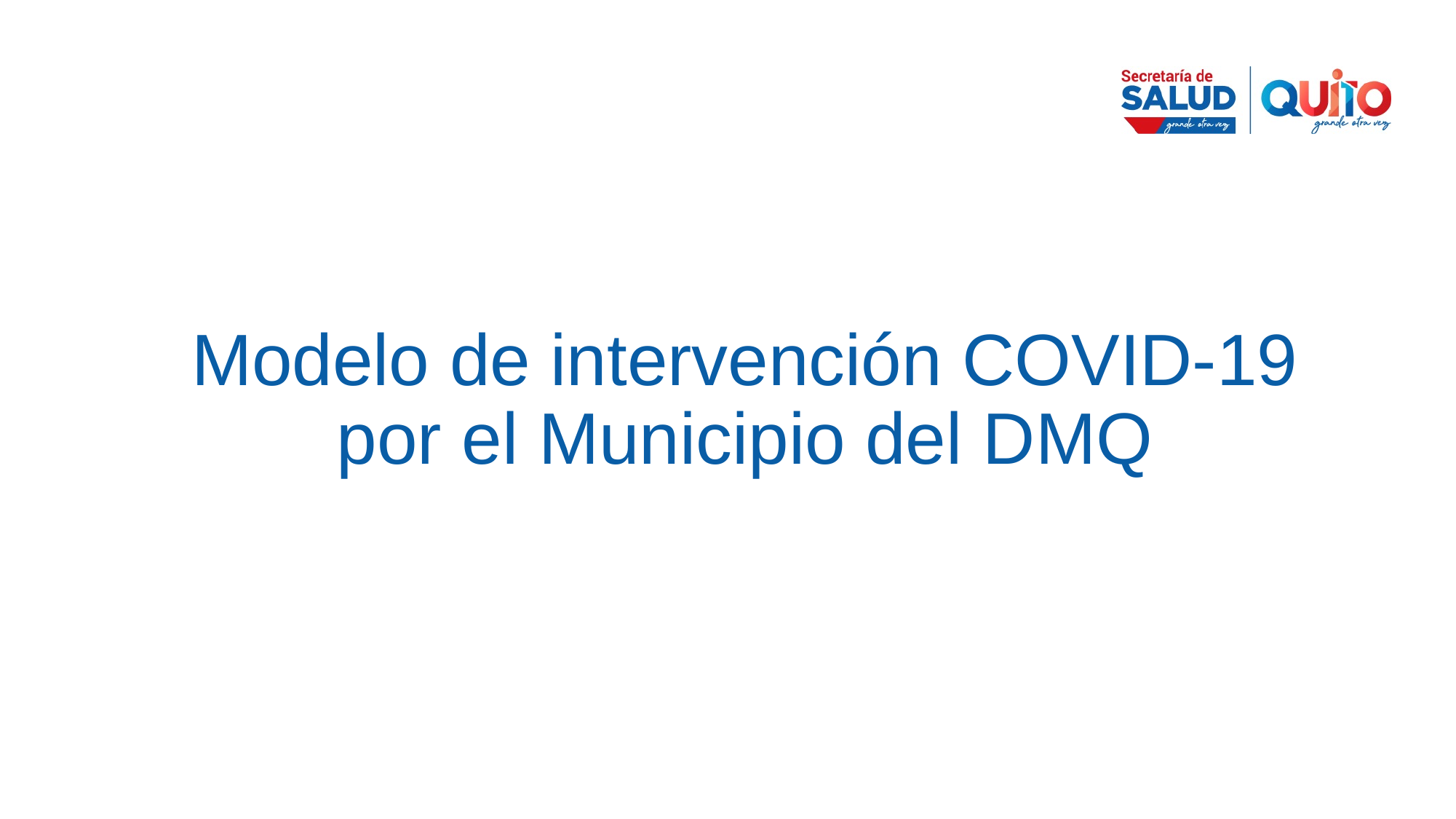

# Modelo de intervención COVID-19 por el Municipio del DMQ